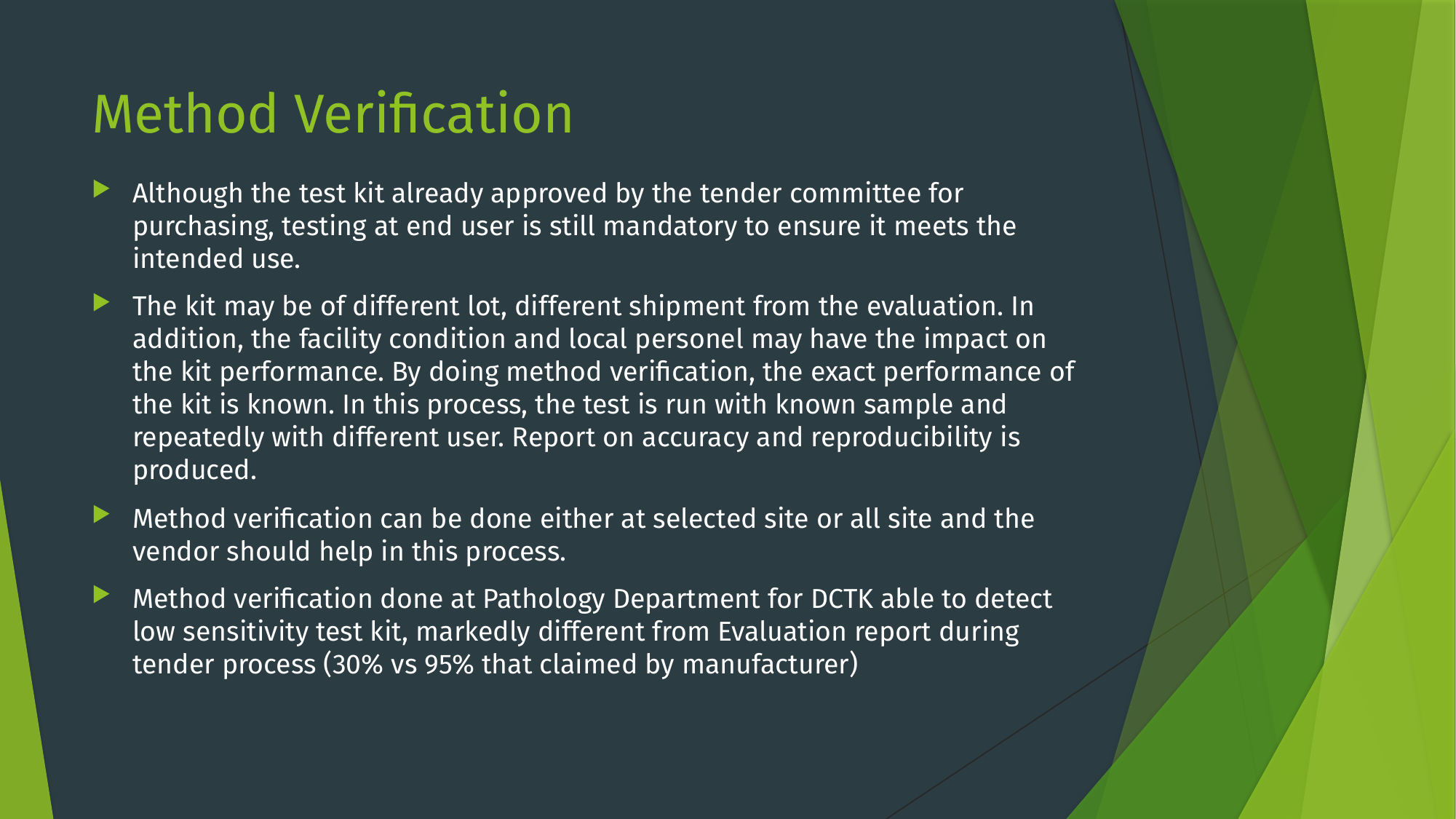

# Method Verification
Although the test kit already approved by the tender committee for purchasing, testing at end user is still mandatory to ensure it meets the intended use.
The kit may be of different lot, different shipment from the evaluation. In addition, the facility condition and local personel may have the impact on the kit performance. By doing method verification, the exact performance of the kit is known. In this process, the test is run with known sample and repeatedly with different user. Report on accuracy and reproducibility is produced.
Method verification can be done either at selected site or all site and the vendor should help in this process.
Method verification done at Pathology Department for DCTK able to detect low sensitivity test kit, markedly different from Evaluation report during tender process (30% vs 95% that claimed by manufacturer)